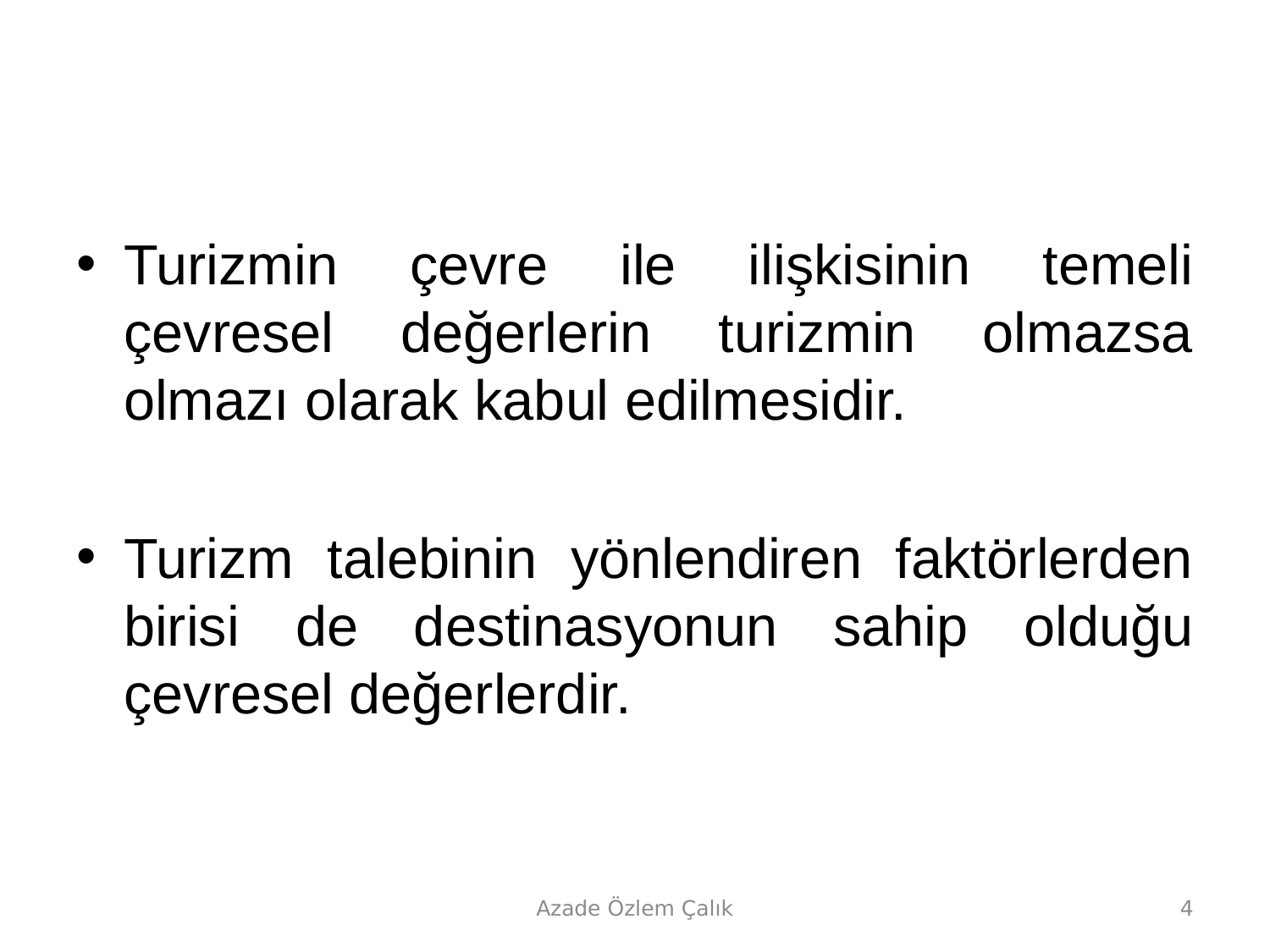

#
Turizmin çevre ile ilişkisinin temeli çevresel değerlerin turizmin olmazsa olmazı olarak kabul edilmesidir.

Turizm talebinin yönlendiren faktörlerden birisi de destinasyonun sahip olduğu çevresel değerlerdir.
Azade Özlem Çalık
4